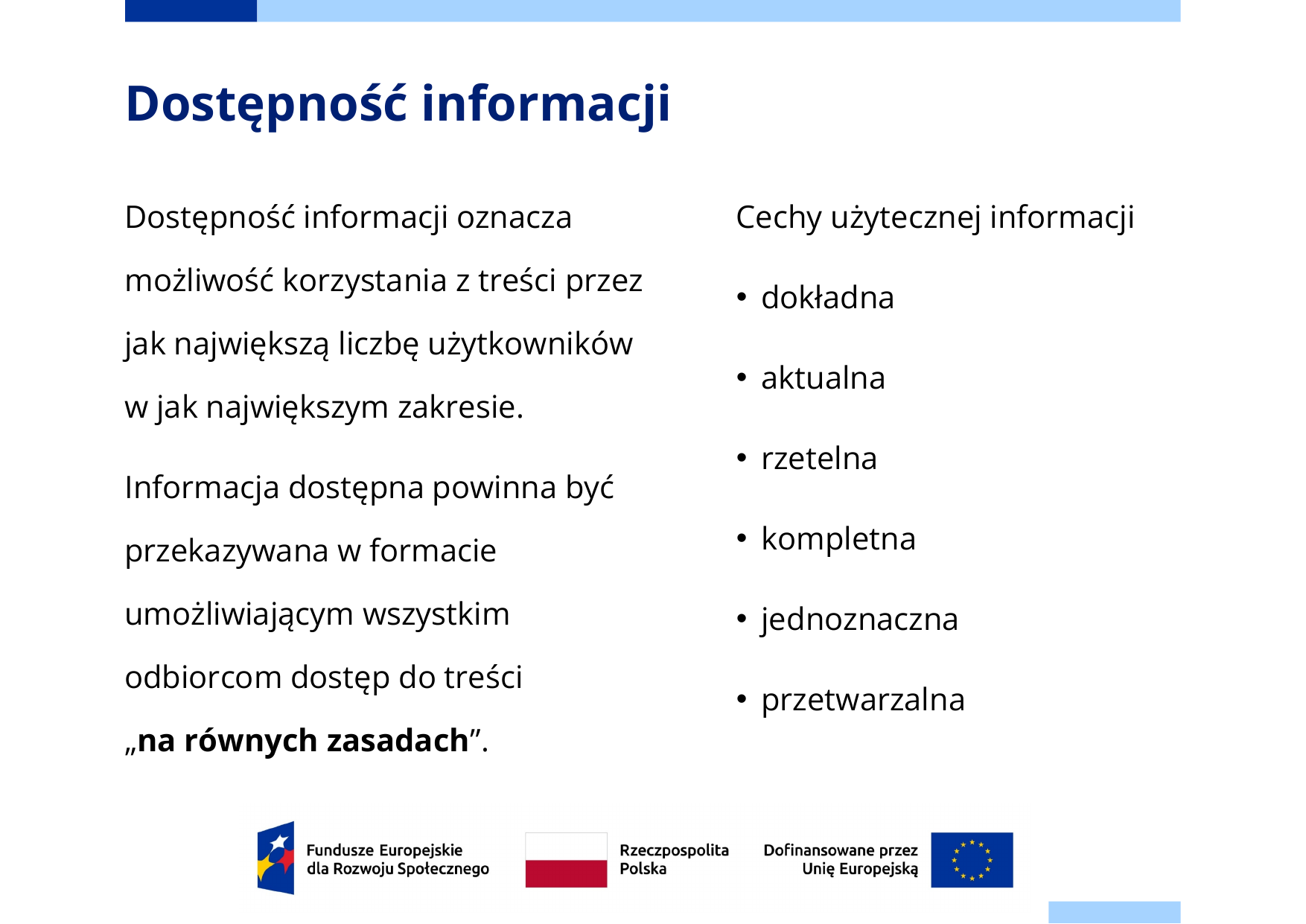

# Dostępność informacji
Dostępność informacji oznacza możliwość korzystania z treści przez jak największą liczbę użytkowników
w jak największym zakresie.
Informacja dostępna powinna być przekazywana w formacie umożliwiającym wszystkim odbiorcom dostęp do treści
„na równych zasadach”.
Cechy użytecznej informacji
dokładna
aktualna
rzetelna
kompletna
jednoznaczna
przetwarzalna